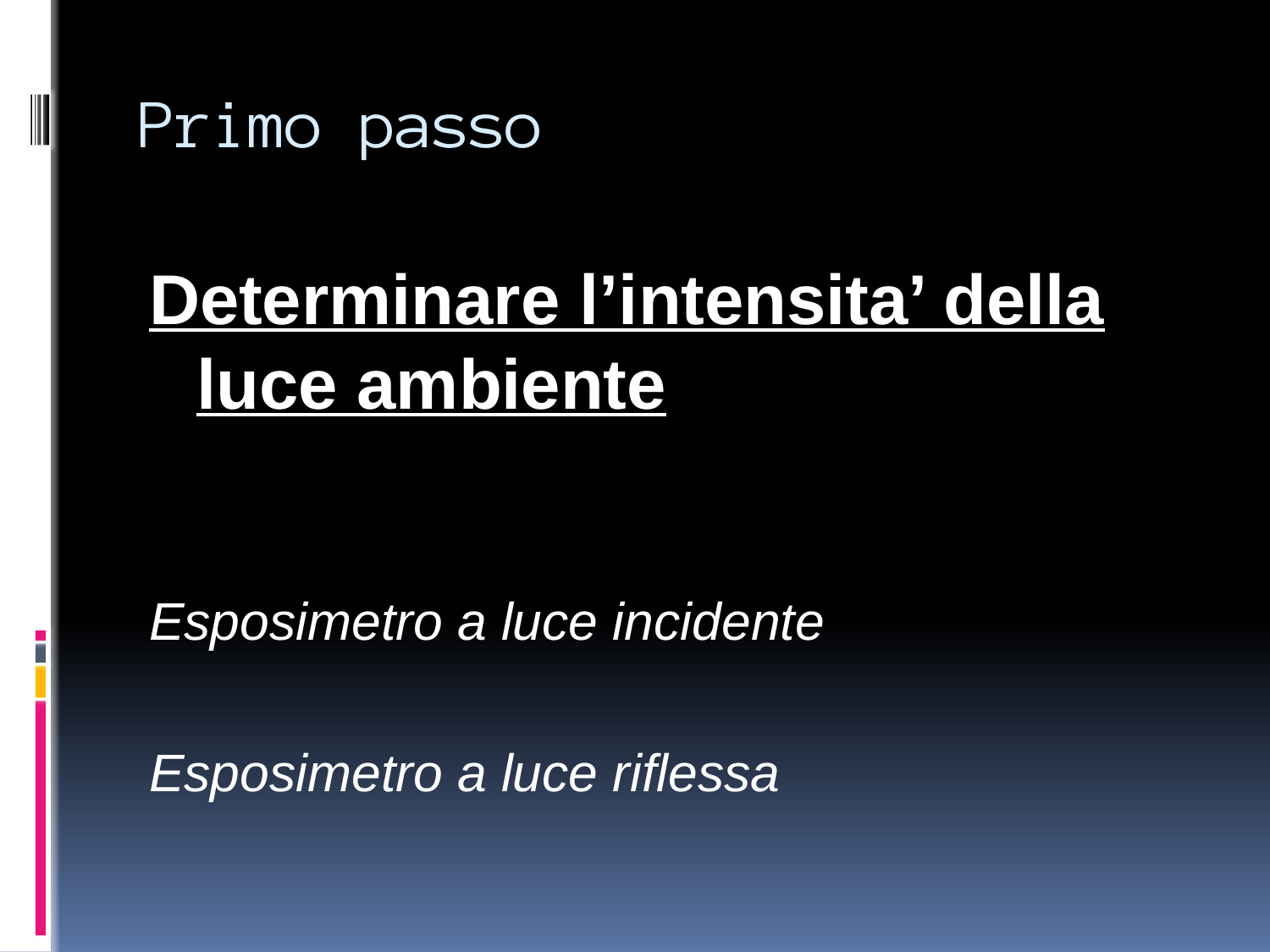

# Primo passo
Determinare l’intensita’ della luce ambiente

Esposimetro a luce incidente

Esposimetro a luce riflessa